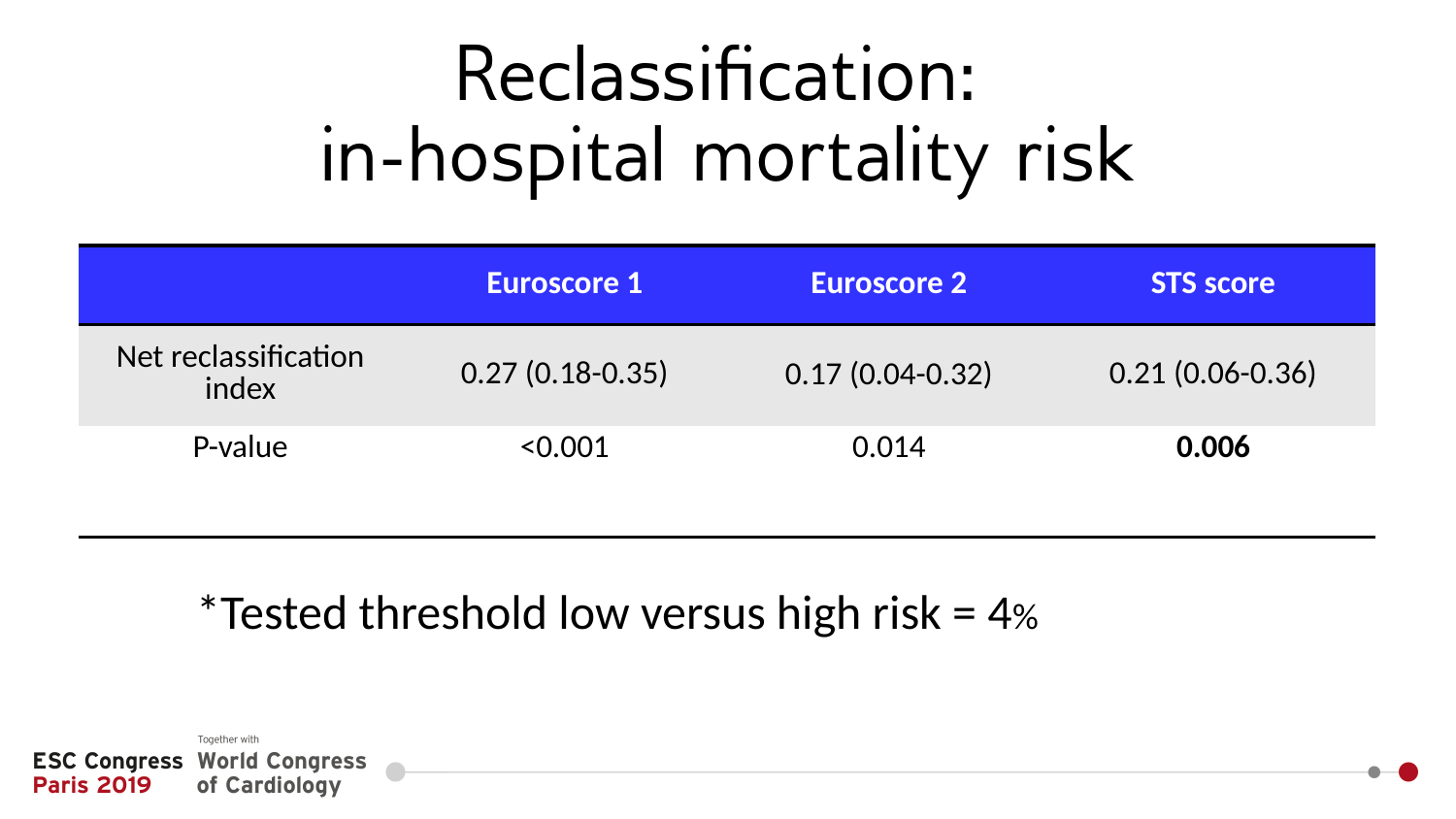

# Reclassification: in-hospital mortality risk
|  | Euroscore 1 | Euroscore 2 | STS score |
| --- | --- | --- | --- |
| Net reclassification index | 0.27 (0.18-0.35) | 0.17 (0.04-0.32) | 0.21 (0.06-0.36) |
| P-value | <0.001 | 0.014 | 0.006 |
*Tested threshold low versus high risk = 4%